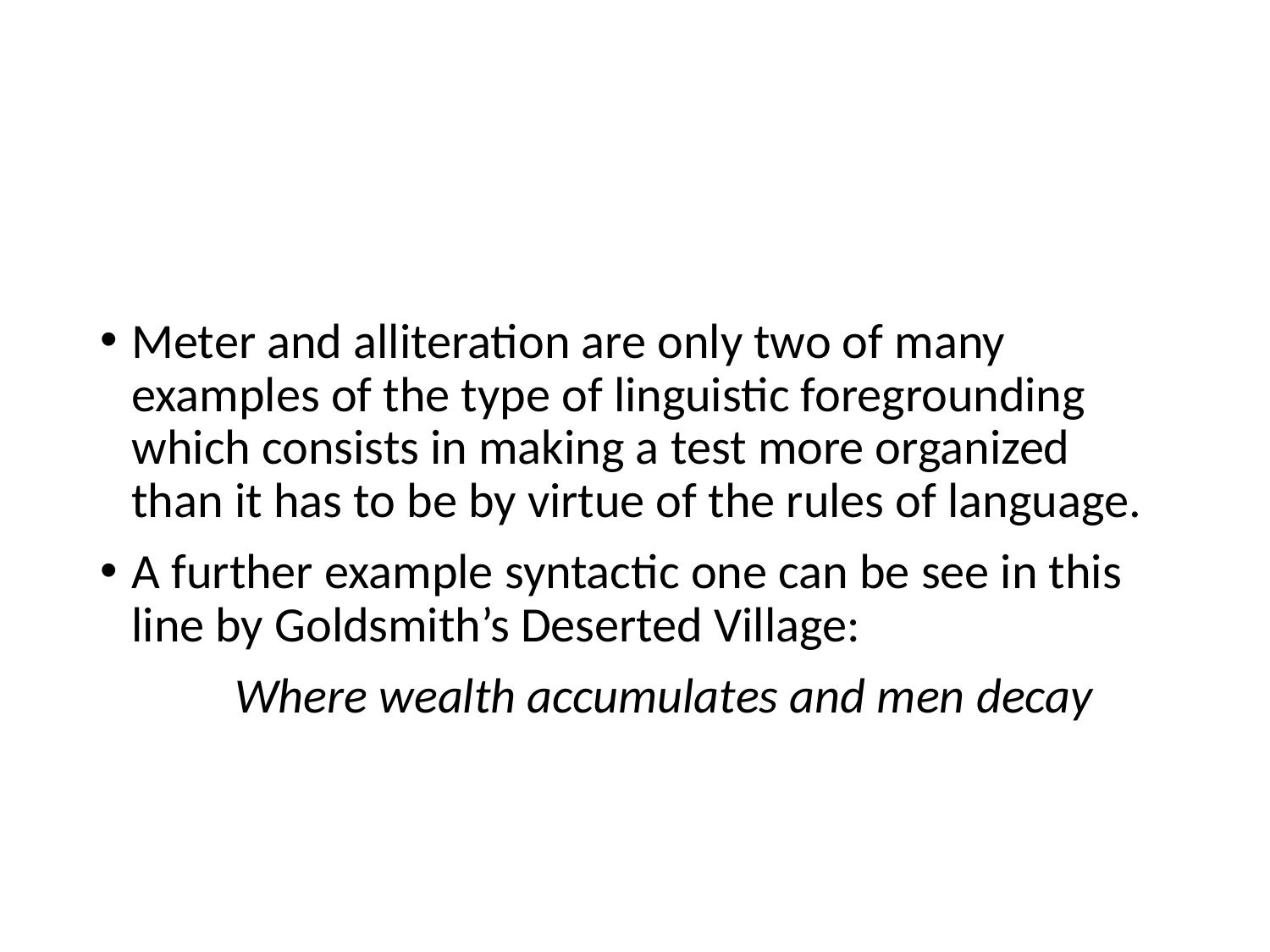

#
Meter and alliteration are only two of many examples of the type of linguistic foregrounding which consists in making a test more organized than it has to be by virtue of the rules of language.
A further example syntactic one can be see in this line by Goldsmith’s Deserted Village:
            Where wealth accumulates and men decay